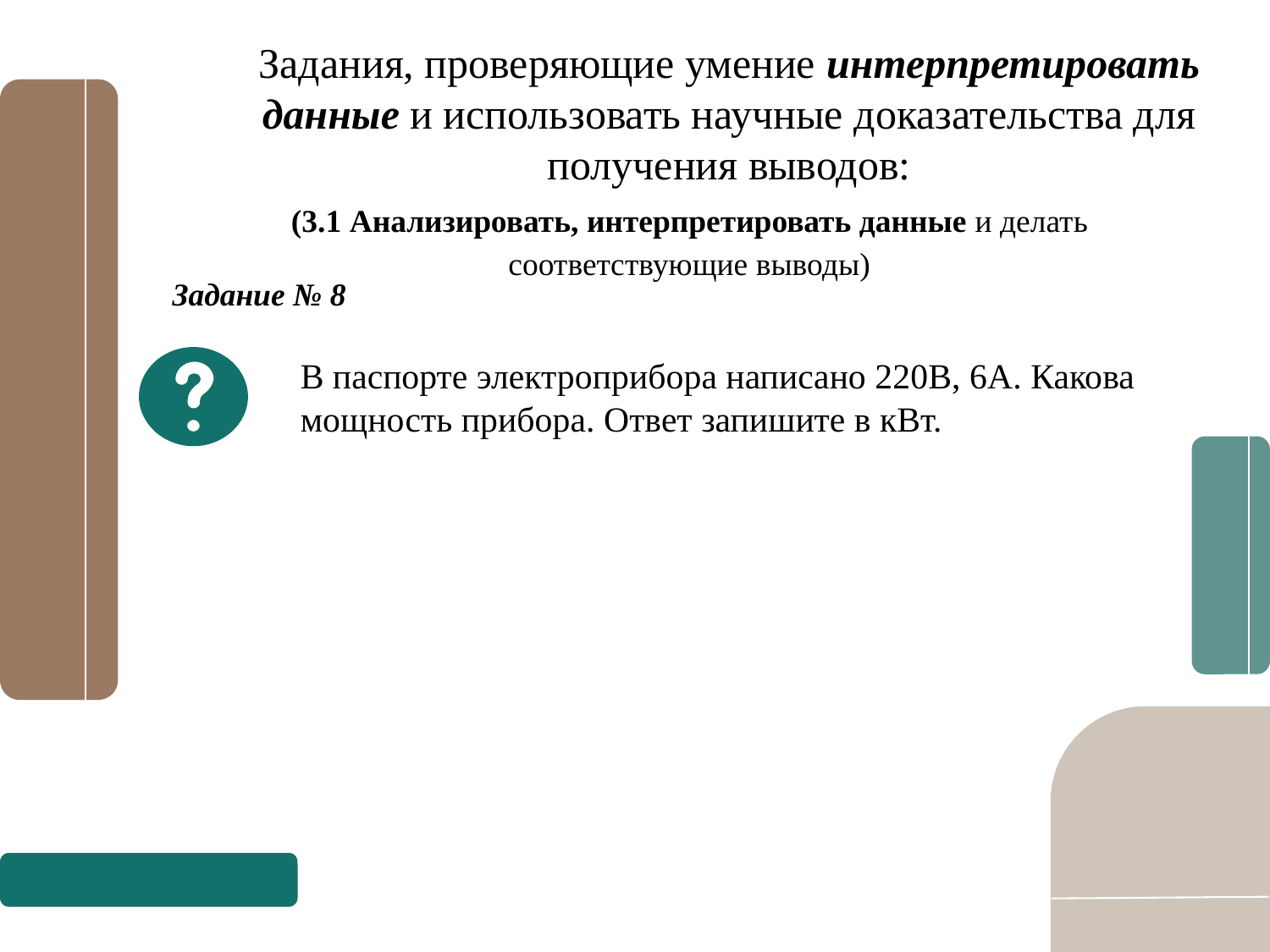

Задания, проверяющие умение интерпретировать данные и использовать научные доказательства для получения выводов:
(3.1 Анализировать, интерпретировать данные и делать соответствующие выводы)
Задание № 8

В паспорте электроприбора написано 220В, 6А. Какова мощность прибора. Ответ запишите в кВт.